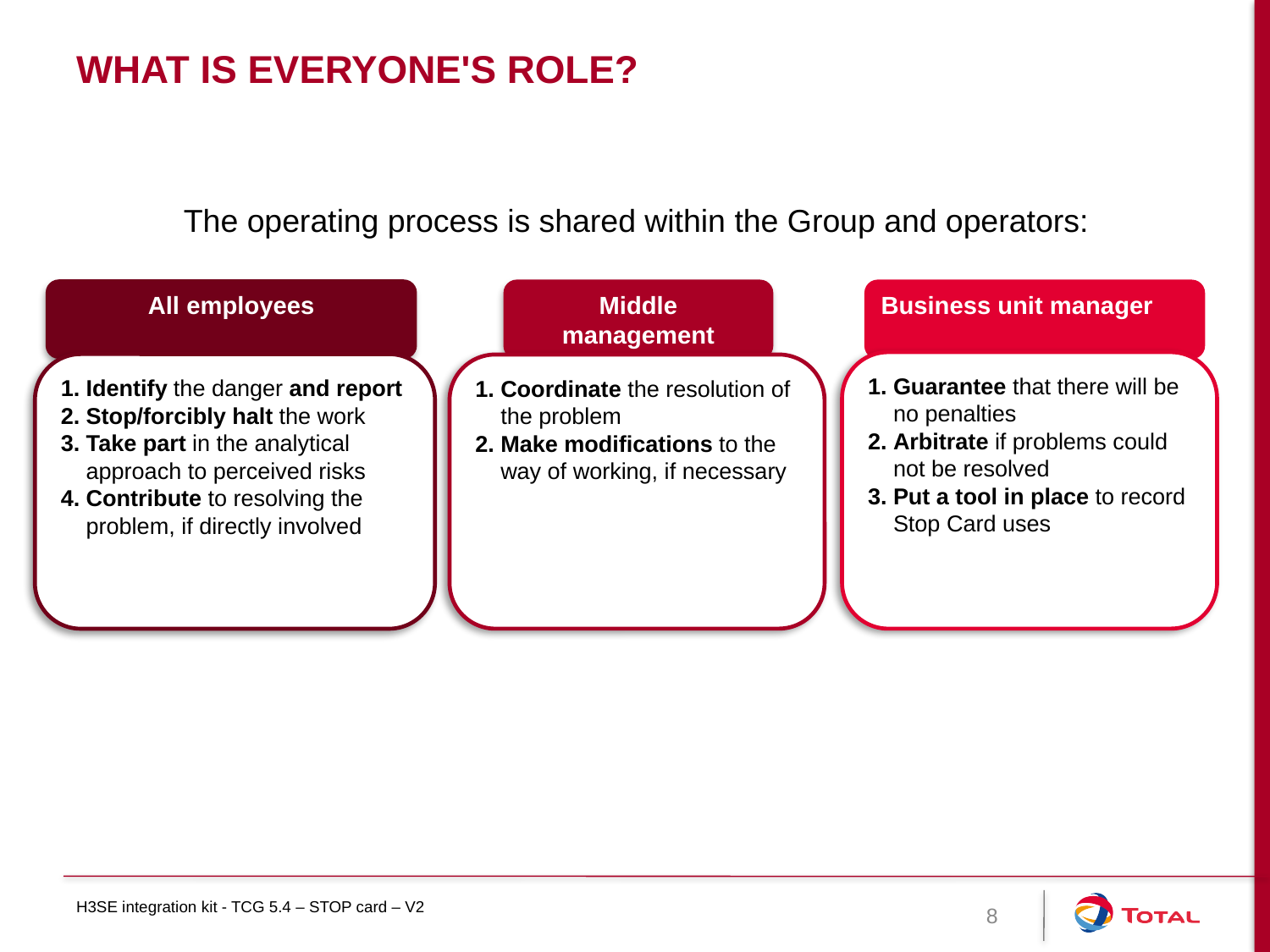

# What is everyone's role?
The operating process is shared within the Group and operators:
All employees

Identify the danger and report
Stop/forcibly halt the work
Take part in the analytical approach to perceived risks
Contribute to resolving the problem, if directly involved
Middle management

Coordinate the resolution of the problem
Make modifications to the way of working, if necessary

Business unit manager

Guarantee that there will be no penalties
Arbitrate if problems could not be resolved
Put a tool in place to record Stop Card uses

H3SE integration kit - TCG 5.4 – STOP card – V2
8